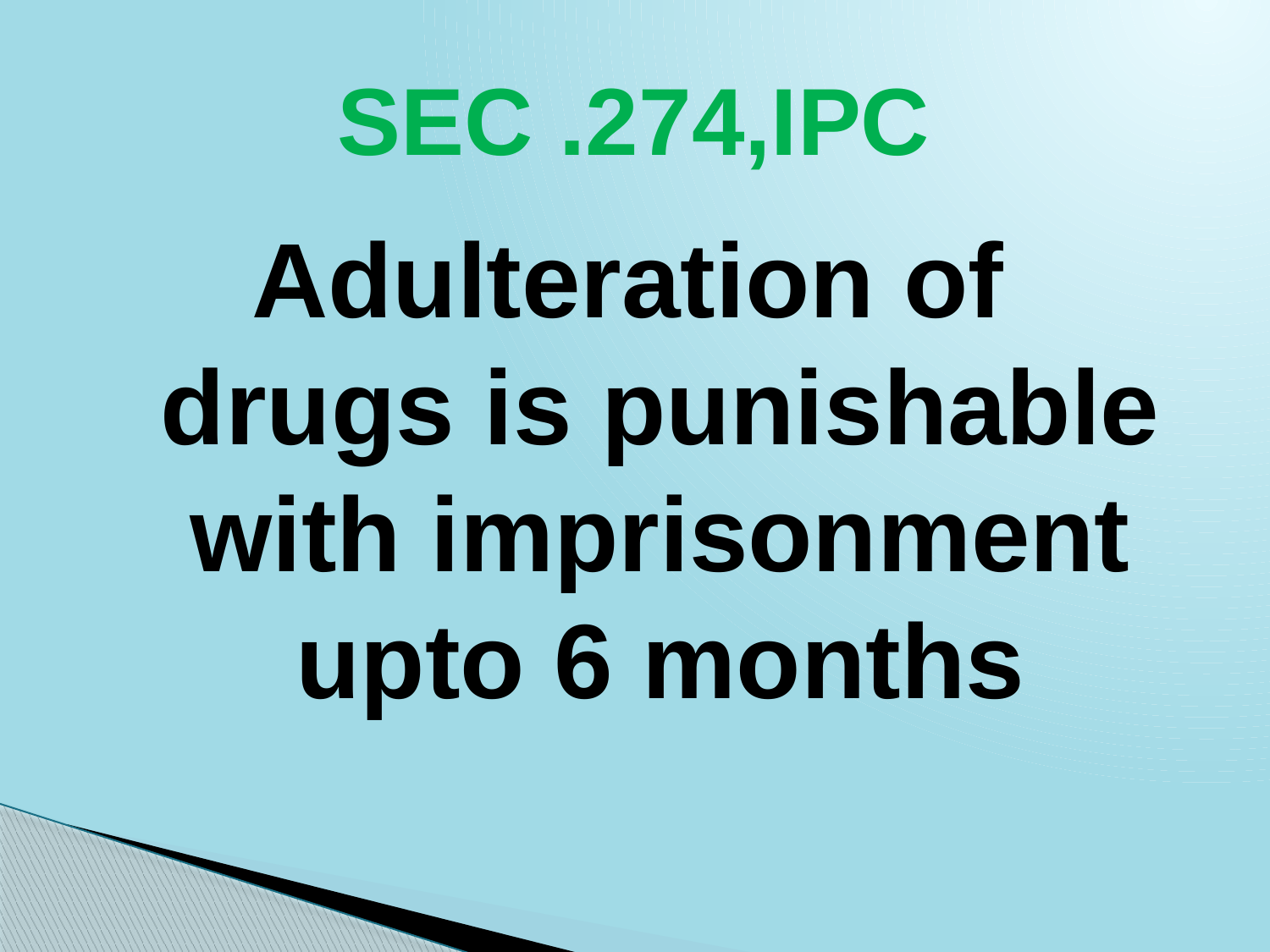

# SEC .274,IPC
Adulteration of  drugs is punishable with imprisonment upto 6 months